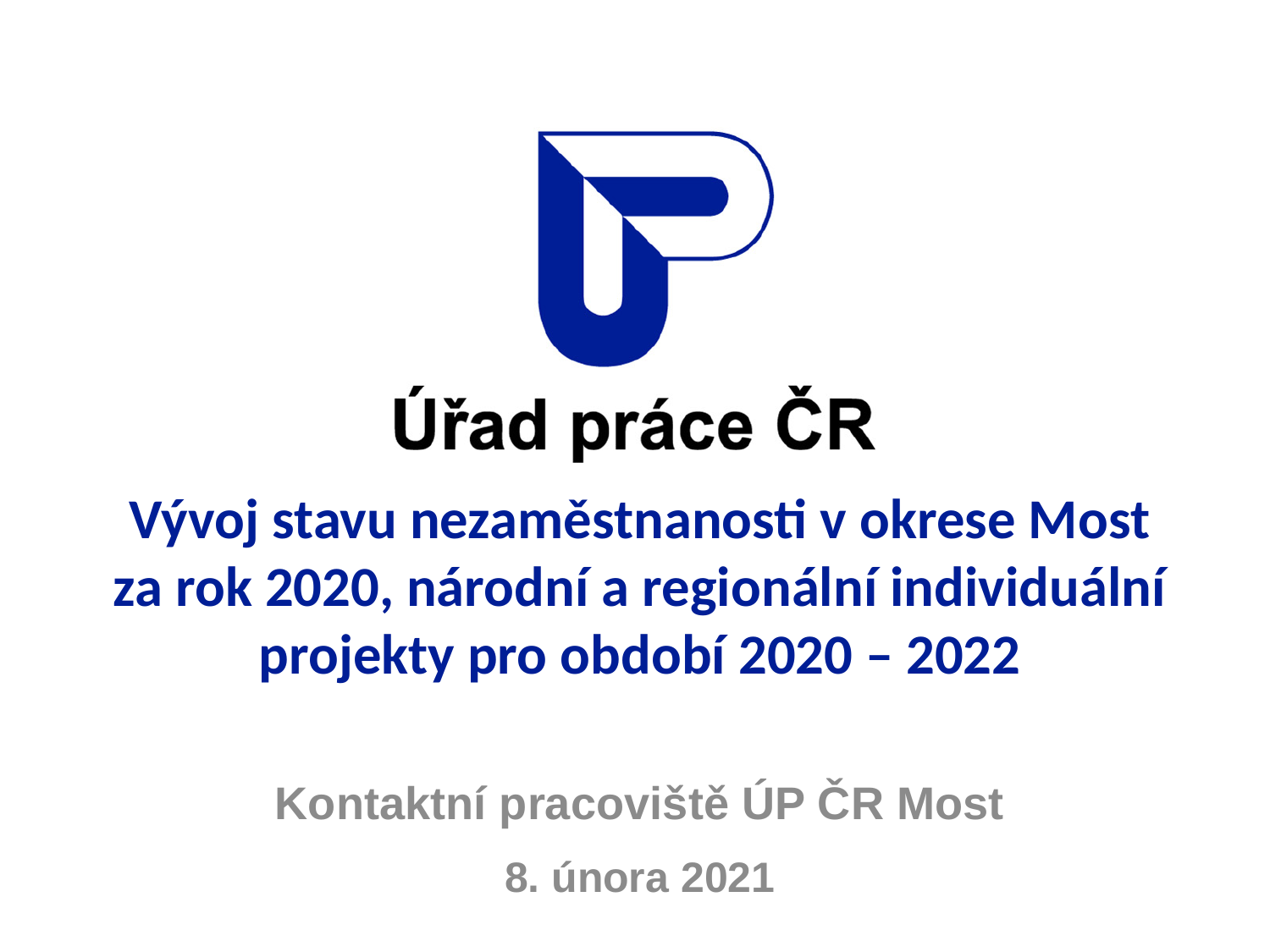

Vývoj stavu nezaměstnanosti v okrese Most za rok 2020, národní a regionální individuální projekty pro období 2020 – 2022

Kontaktní pracoviště ÚP ČR Most
8. února 2021